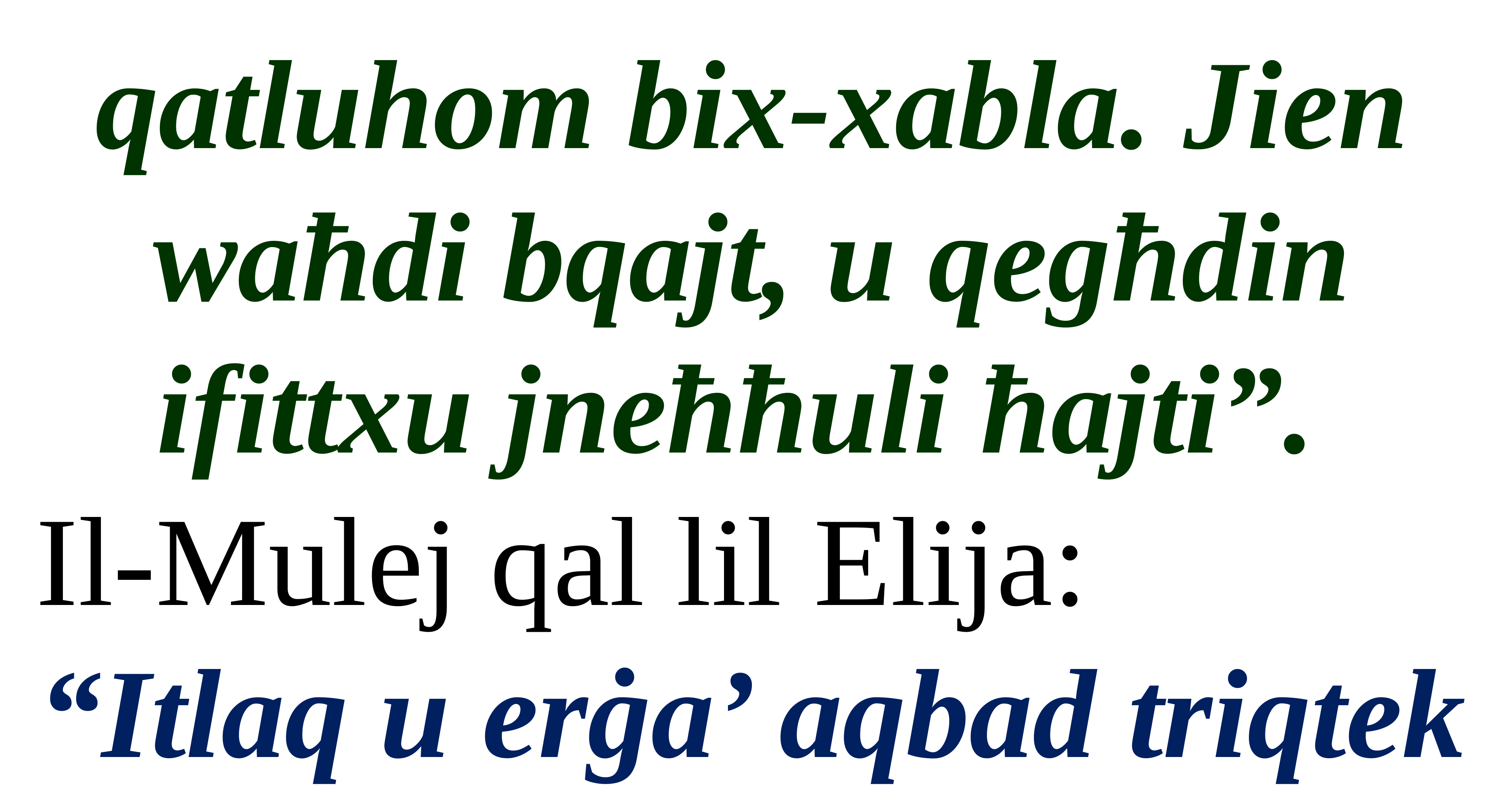

qatluhom bix-xabla. Jien waħdi bqajt, u qegħdin ifittxu jneħħuli ħajti”.
Il-Mulej qal lil Elija:
“Itlaq u erġa’ aqbad triqtek